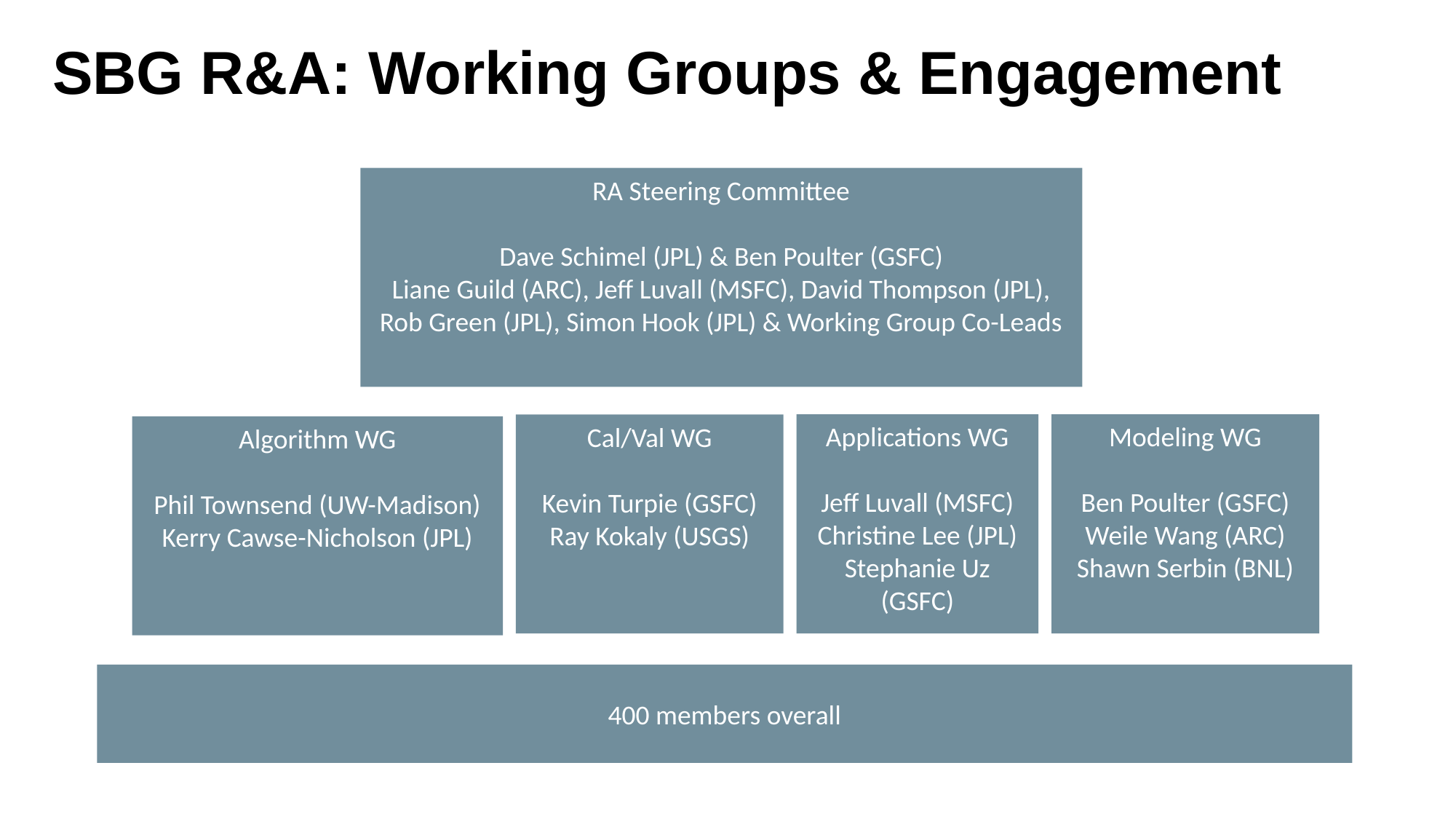

SBG R&A: Working Groups & Engagement
RA Steering Committee

Dave Schimel (JPL) & Ben Poulter (GSFC)
Liane Guild (ARC), Jeff Luvall (MSFC), David Thompson (JPL), Rob Green (JPL), Simon Hook (JPL) & Working Group Co-Leads
Applications WG

Jeff Luvall (MSFC) Christine Lee (JPL)
Stephanie Uz (GSFC)
Modeling WG

Ben Poulter (GSFC)
Weile Wang (ARC)
Shawn Serbin (BNL)
Cal/Val WG

Kevin Turpie (GSFC)
Ray Kokaly (USGS)
Algorithm WG

Phil Townsend (UW-Madison)
Kerry Cawse-Nicholson (JPL)
400 members overall